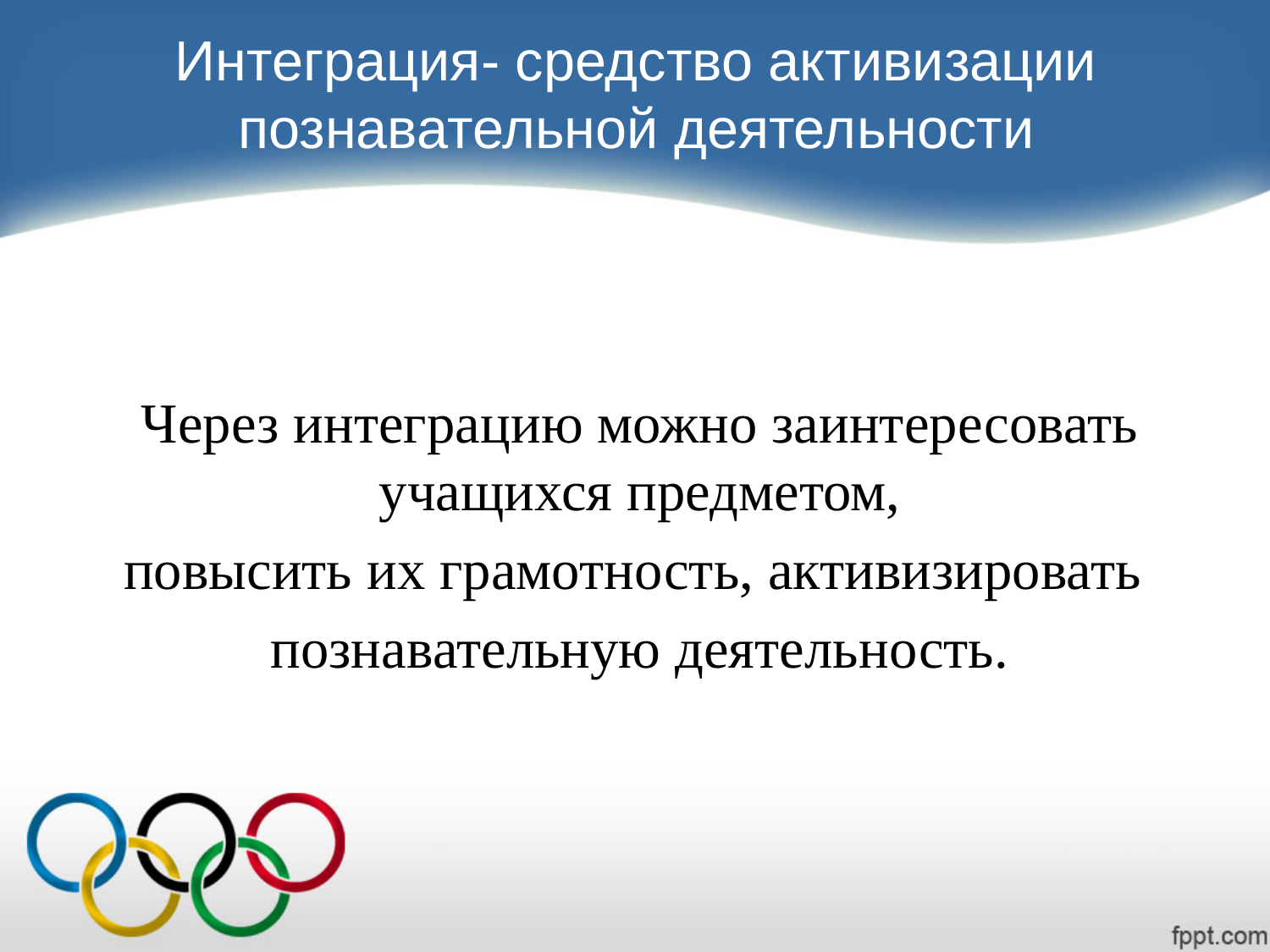

# Интеграция- средство активизации познавательной деятельности

Через интеграцию можно заинтересовать учащихся предметом,
повысить их грамотность, активизировать
познавательную деятельность.